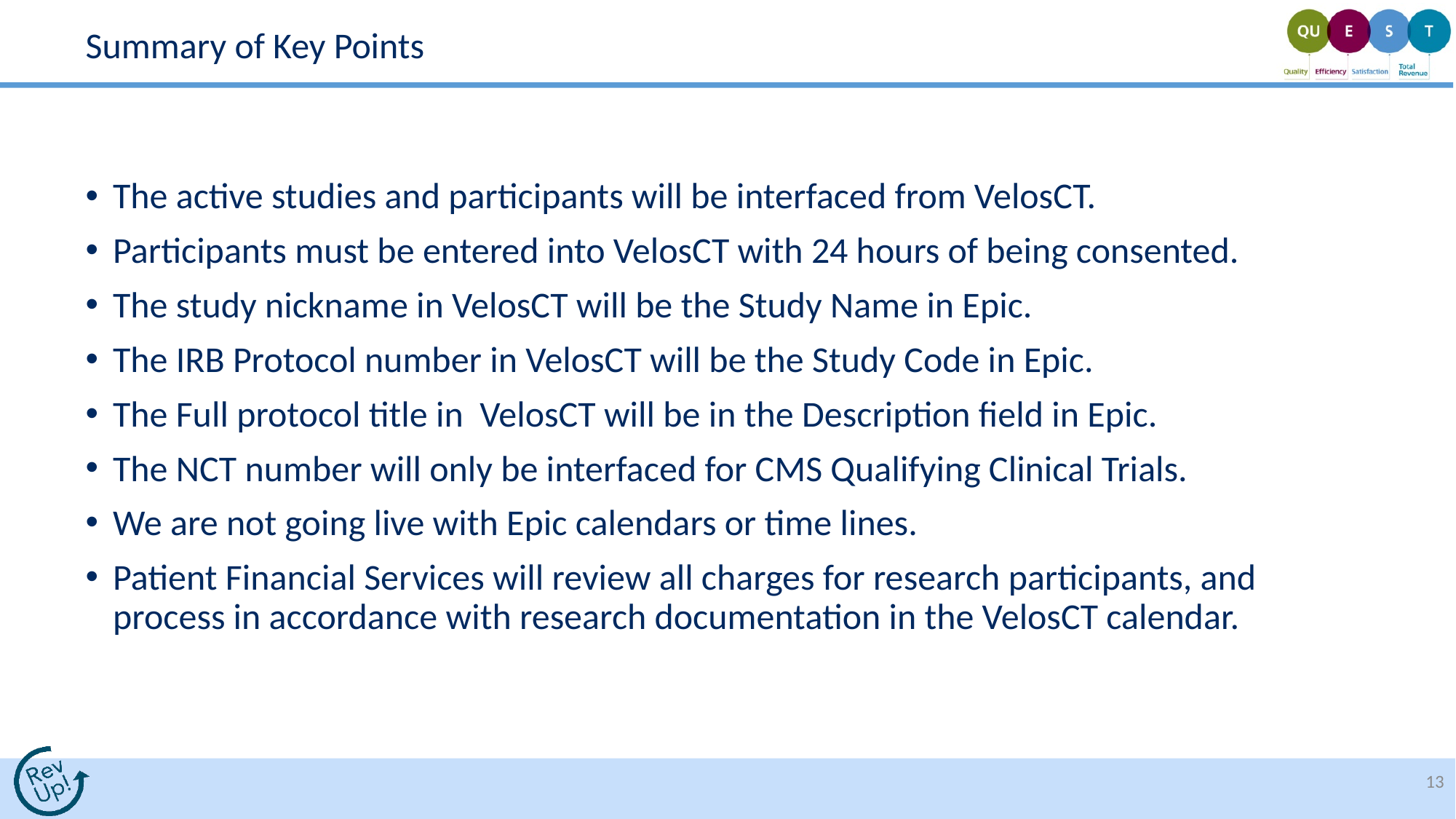

# Summary of Key Points

The active studies and participants will be interfaced from VelosCT.
Participants must be entered into VelosCT with 24 hours of being consented.
The study nickname in VelosCT will be the Study Name in Epic.
The IRB Protocol number in VelosCT will be the Study Code in Epic.
The Full protocol title in  VelosCT will be in the Description field in Epic.
The NCT number will only be interfaced for CMS Qualifying Clinical Trials.
We are not going live with Epic calendars or time lines.
Patient Financial Services will review all charges for research participants, and process in accordance with research documentation in the VelosCT calendar.

13